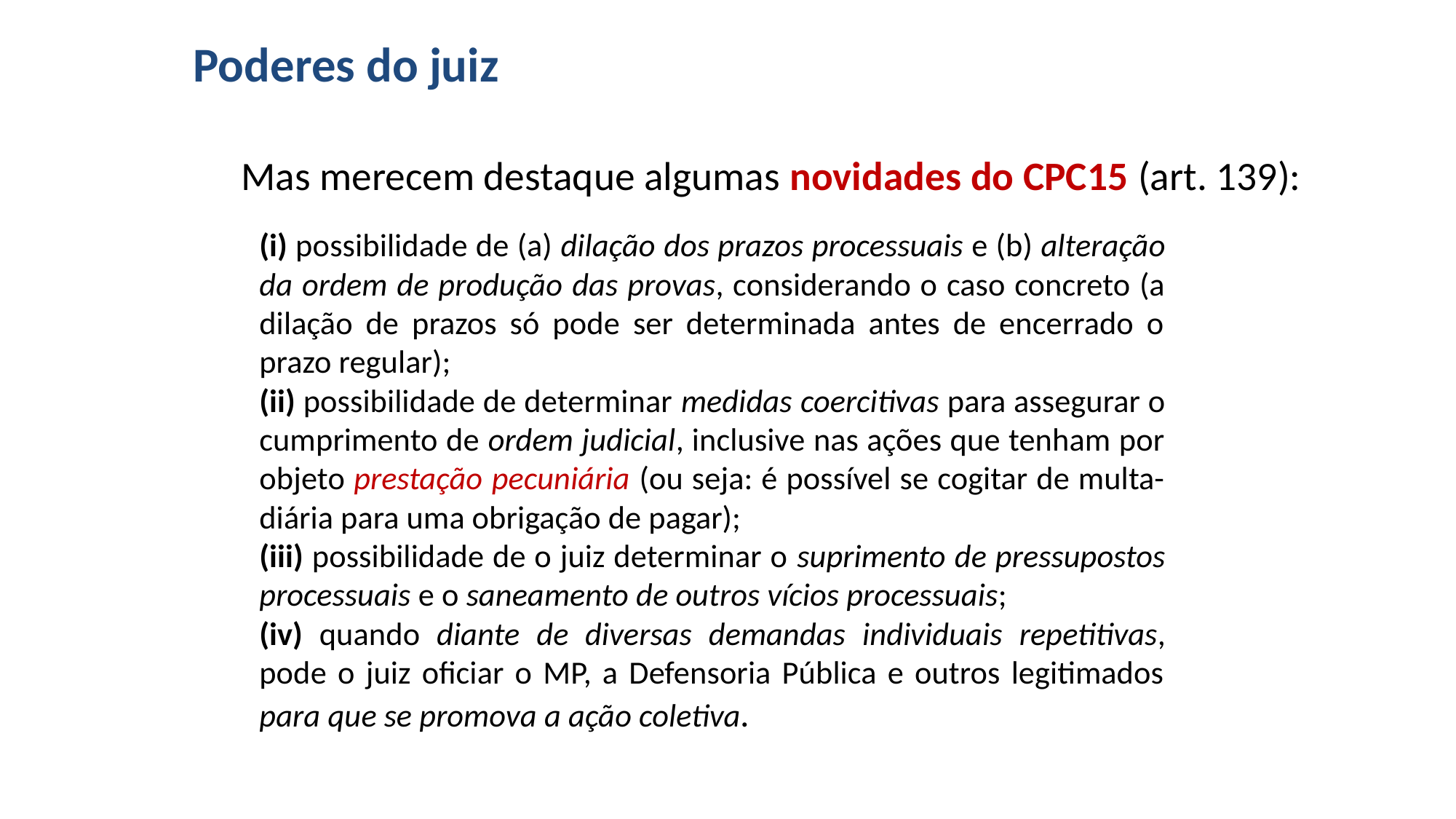

# Poderes do juiz
Mas merecem destaque algumas novidades do CPC15 (art. 139):
(i) possibilidade de (a) dilação dos prazos processuais e (b) alteração da ordem de produção das provas, considerando o caso concreto (a dilação de prazos só pode ser determinada antes de encerrado o prazo regular);
(ii) possibilidade de determinar medidas coercitivas para assegurar o cumprimento de ordem judicial, inclusive nas ações que tenham por objeto prestação pecuniária (ou seja: é possível se cogitar de multa-diária para uma obrigação de pagar);
(iii) possibilidade de o juiz determinar o suprimento de pressupostos processuais e o saneamento de outros vícios processuais;
(iv) quando diante de diversas demandas individuais repetitivas, pode o juiz oficiar o MP, a Defensoria Pública e outros legitimados para que se promova a ação coletiva.